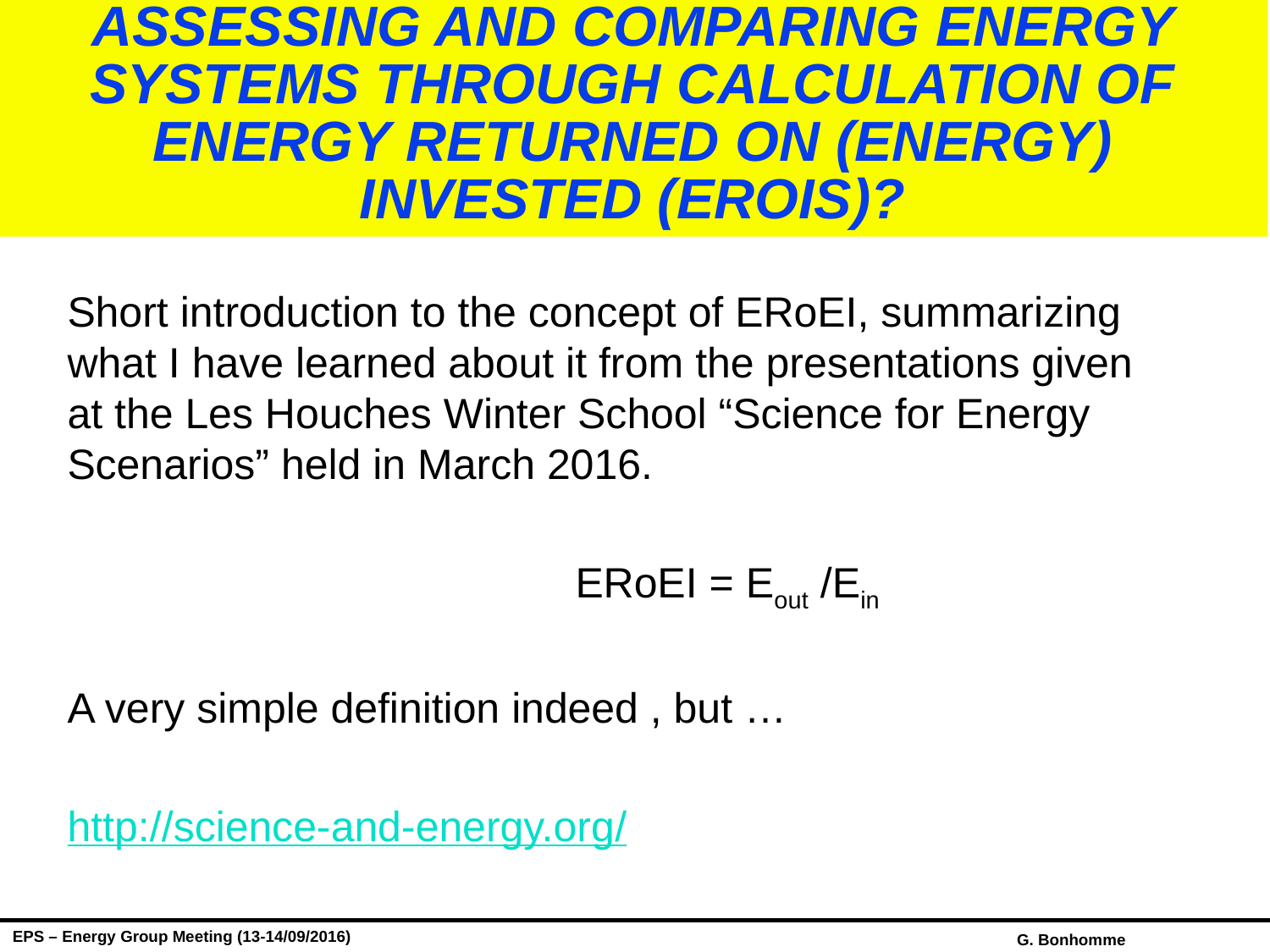

# Assessing and comparing energy systems through calculation of Energy Returned on (Energy) Invested (EROIs)?

Short introduction to the concept of ERoEI, summarizing what I have learned about it from the presentations given at the Les Houches Winter School “Science for Energy Scenarios” held in March 2016.

				ERoEI = Eout /Ein

A very simple definition indeed , but …

http://science-and-energy.org/